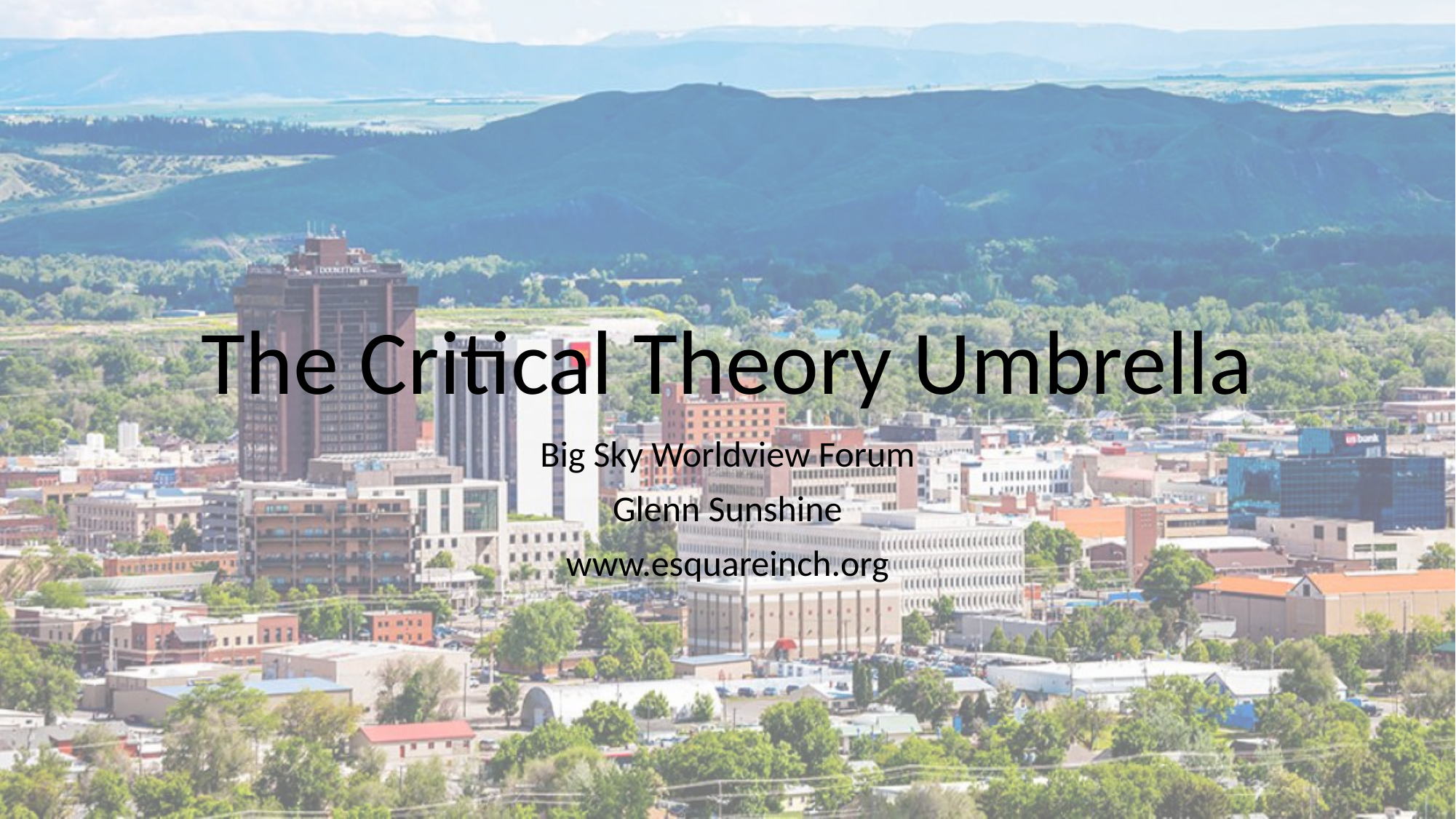

# The Critical Theory Umbrella
Big Sky Worldview Forum
Glenn Sunshine
www.esquareinch.org